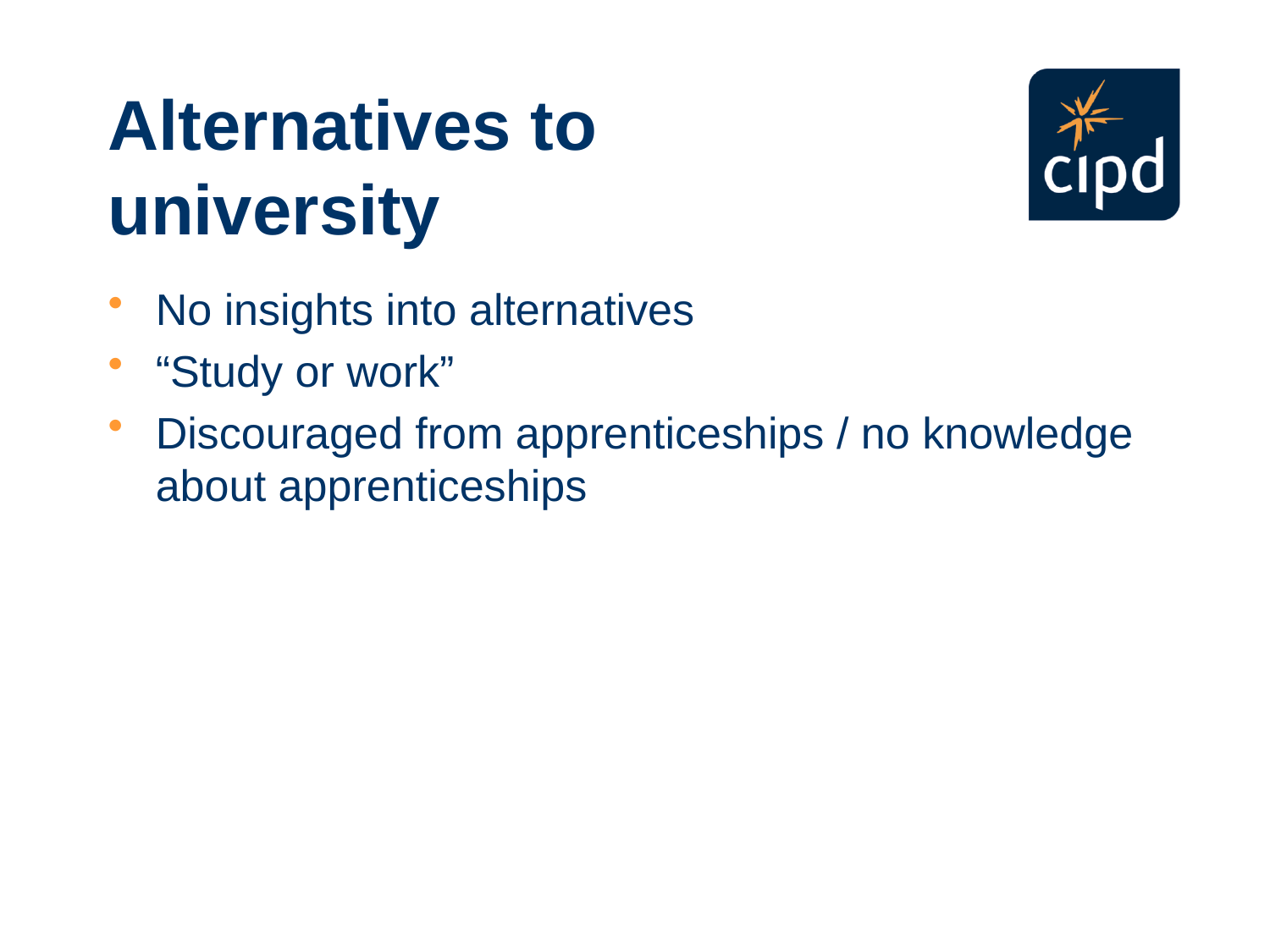

# Alternatives to university
No insights into alternatives
“Study or work”
Discouraged from apprenticeships / no knowledge about apprenticeships